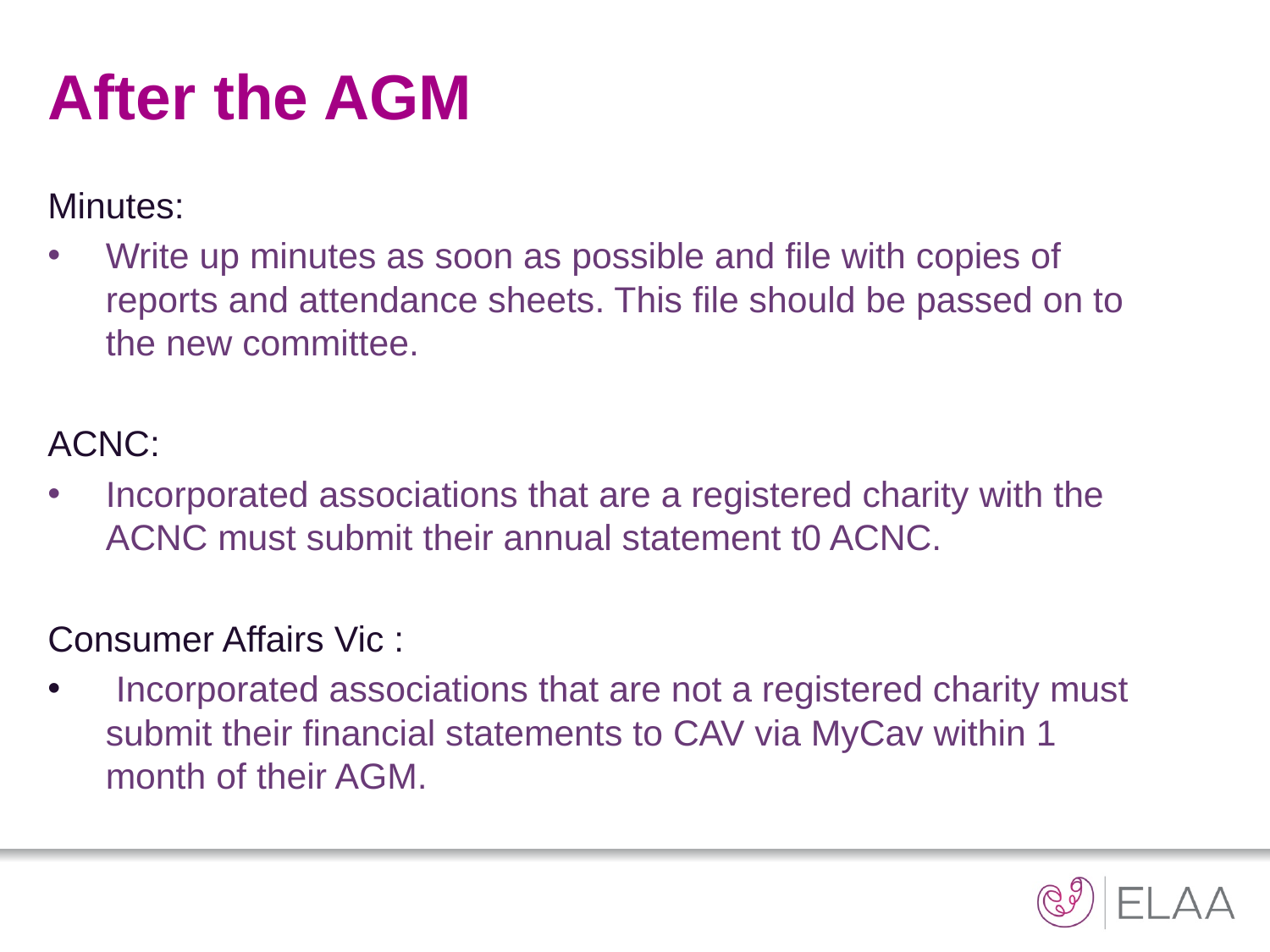

# After the AGM
Minutes:
Write up minutes as soon as possible and file with copies of reports and attendance sheets. This file should be passed on to the new committee.

ACNC:
Incorporated associations that are a registered charity with the ACNC must submit their annual statement t0 ACNC.

Consumer Affairs Vic :
 Incorporated associations that are not a registered charity must submit their financial statements to CAV via MyCav within 1 month of their AGM.